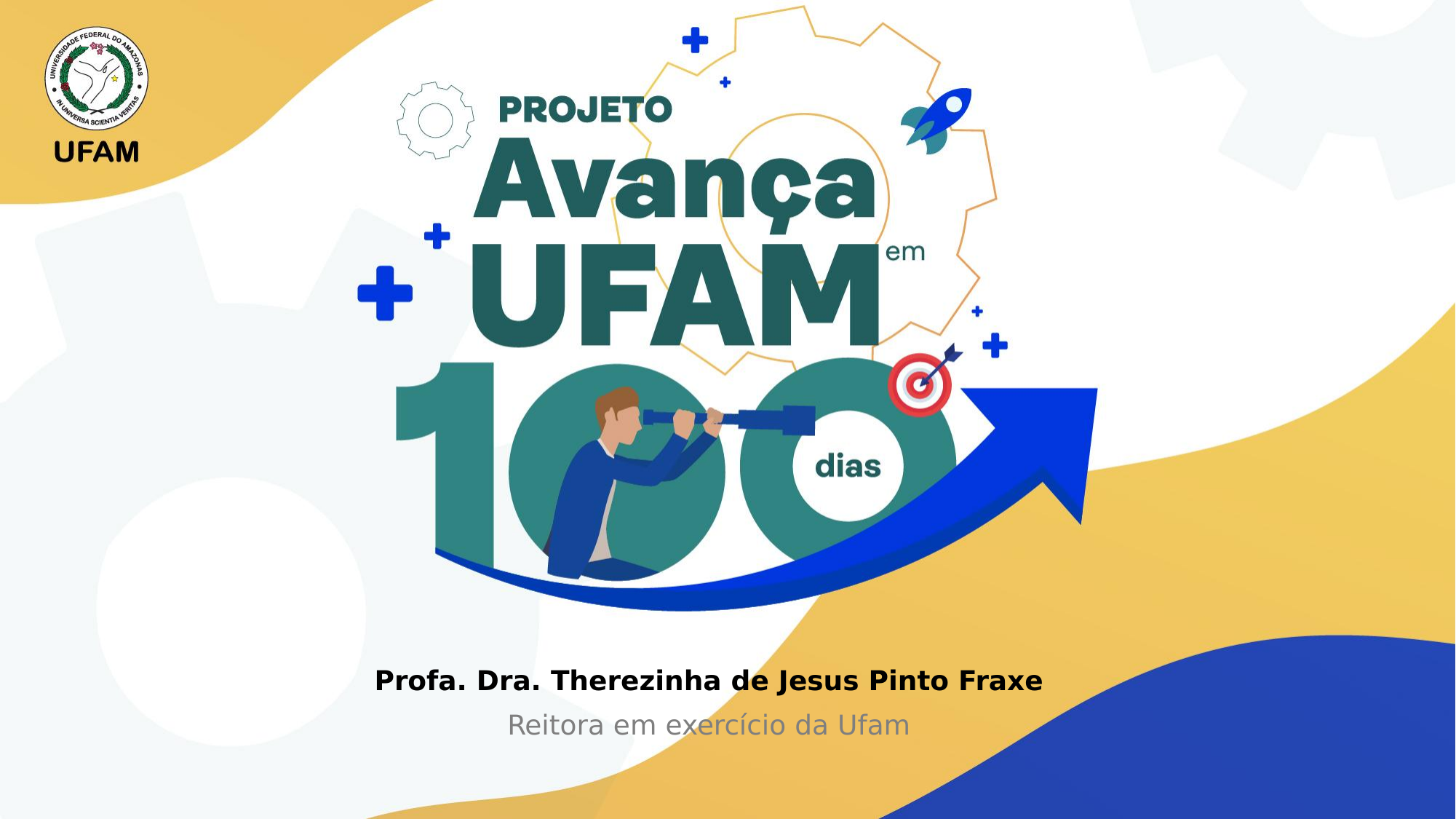

Profa. Dra. Therezinha de Jesus Pinto Fraxe
Reitora em exercício da Ufam